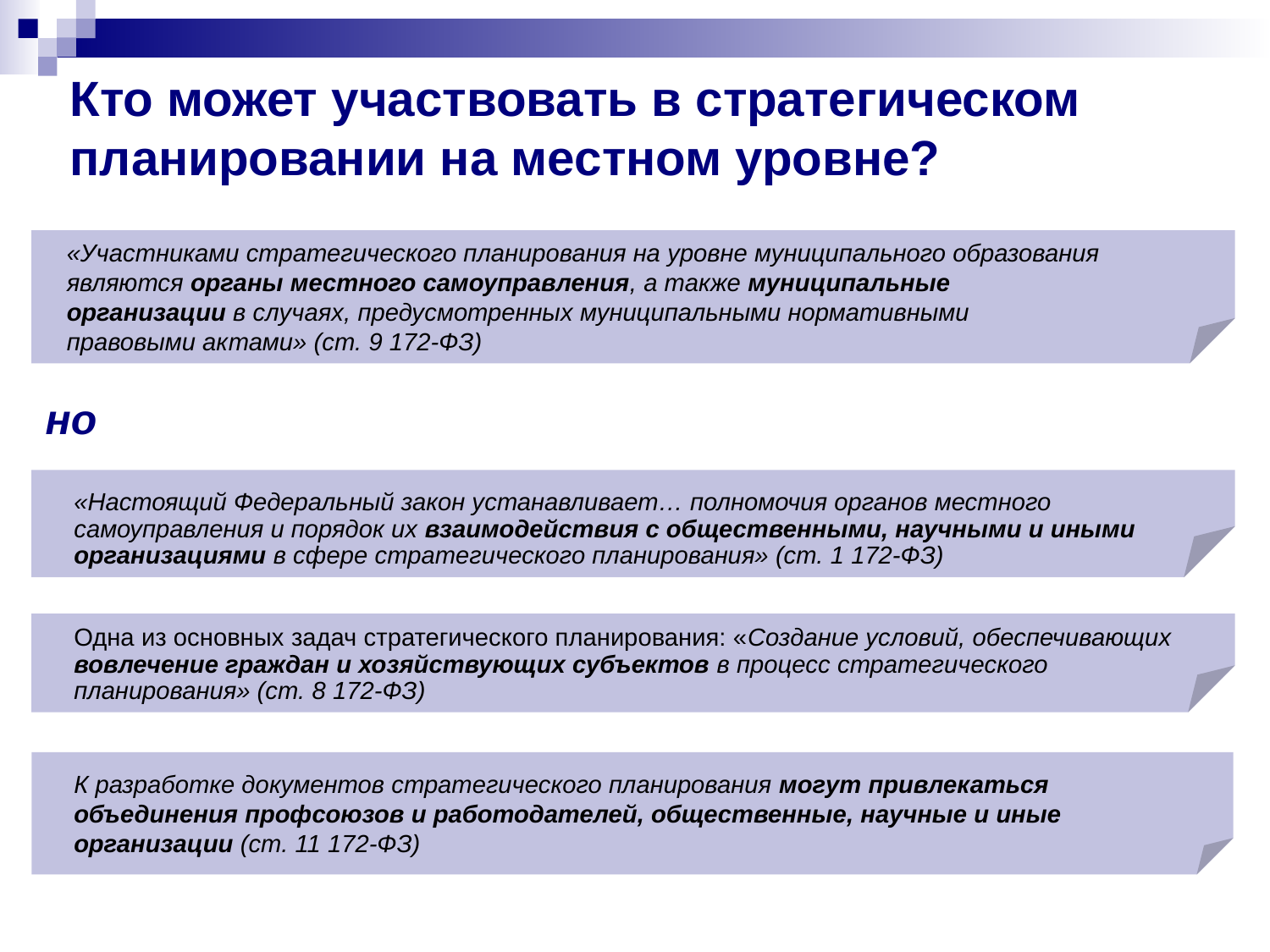

# Кто может участвовать в стратегическом планировании на местном уровне?

«Участниками стратегического планирования на уровне муниципального образования являются органы местного самоуправления, а также муниципальные организации в случаях, предусмотренных муниципальными нормативными правовыми актами» (ст. 9 172-ФЗ)
но

«Настоящий Федеральный закон устанавливает… полномочия органов местного самоуправления и порядок их взаимодействия с общественными, научными и иными организациями в сфере стратегического планирования» (ст. 1 172-ФЗ)

Одна из основных задач стратегического планирования: «Создание условий, обеспечивающих вовлечение граждан и хозяйствующих субъектов в процесс стратегического планирования» (ст. 8 172-ФЗ)

К разработке документов стратегического планирования могут привлекаться объединения профсоюзов и работодателей, общественные, научные и иные организации (ст. 11 172-ФЗ)